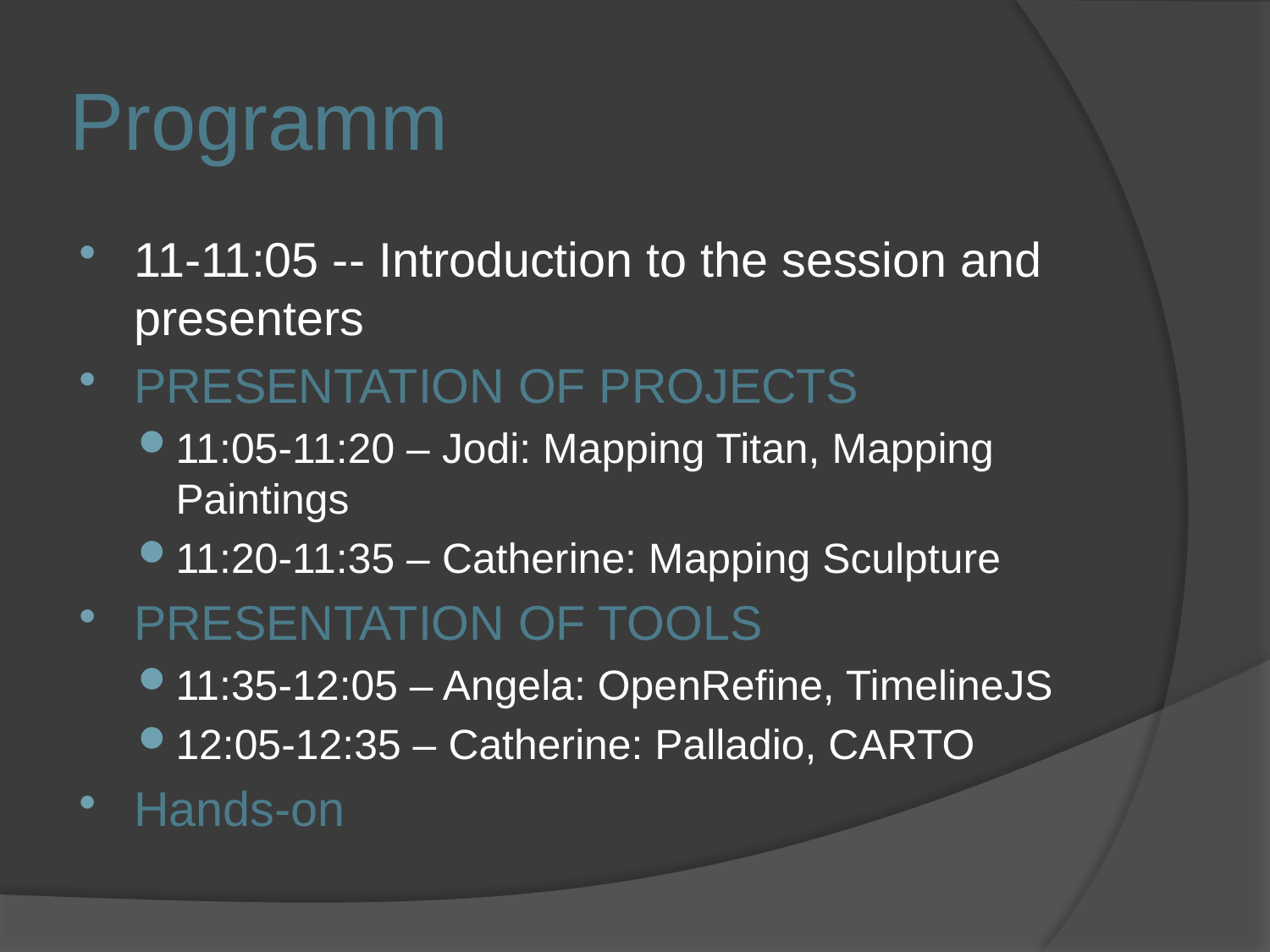

# Programm
11-11:05 -- Introduction to the session and presenters
PRESENTATION OF PROJECTS
11:05-11:20 – Jodi: Mapping Titan, Mapping Paintings
11:20-11:35 – Catherine: Mapping Sculpture
PRESENTATION OF TOOLS
11:35-12:05 – Angela: OpenRefine, TimelineJS
12:05-12:35 – Catherine: Palladio, CARTO
Hands-on